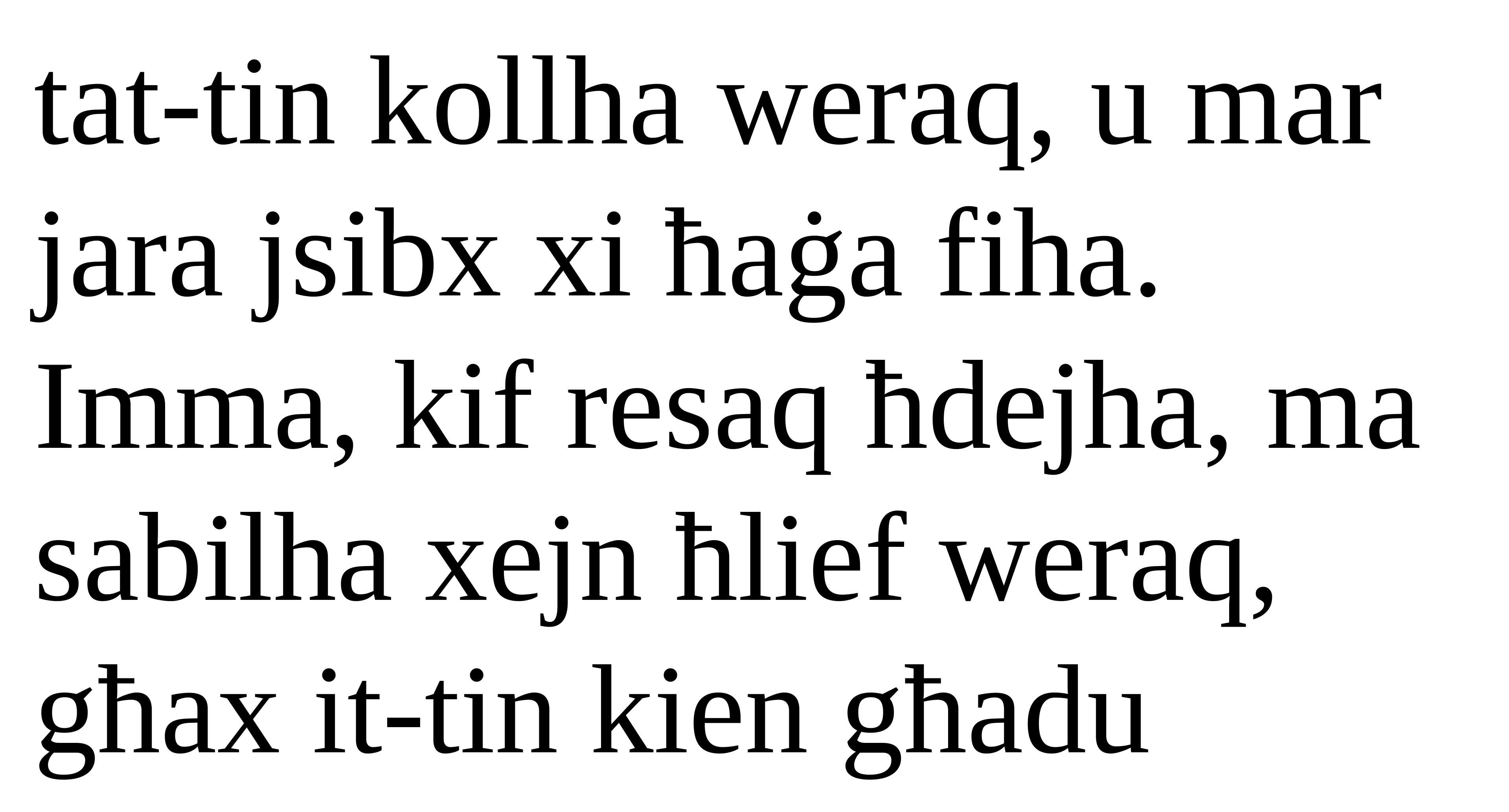

tat-tin kollha weraq, u mar jara jsibx xi ħaġa fiha. Imma, kif resaq ħdejha, ma sabilha xejn ħlief weraq, għax it-tin kien għadu